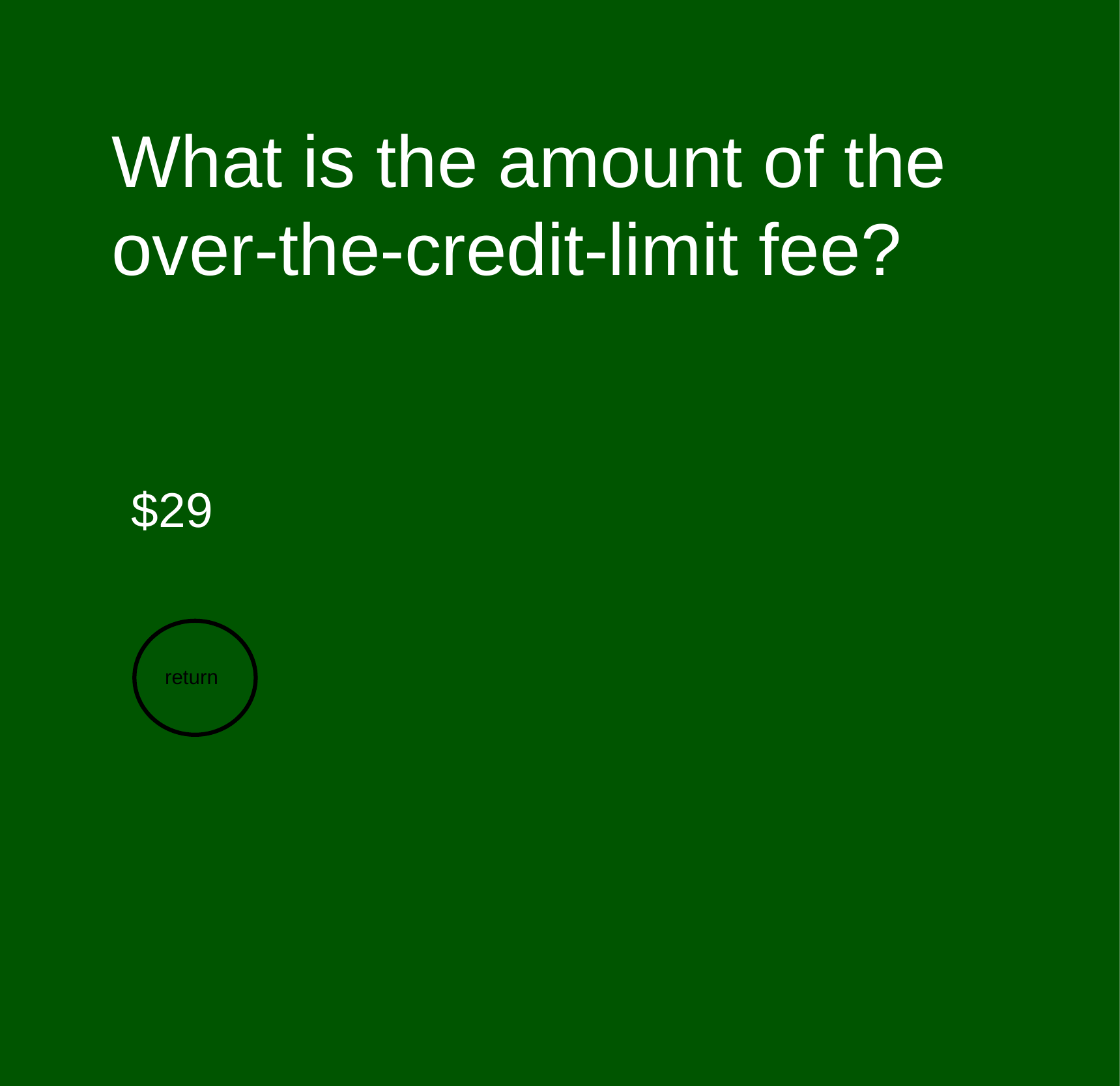

What is the amount of the over-the-credit-limit fee?
$29

return